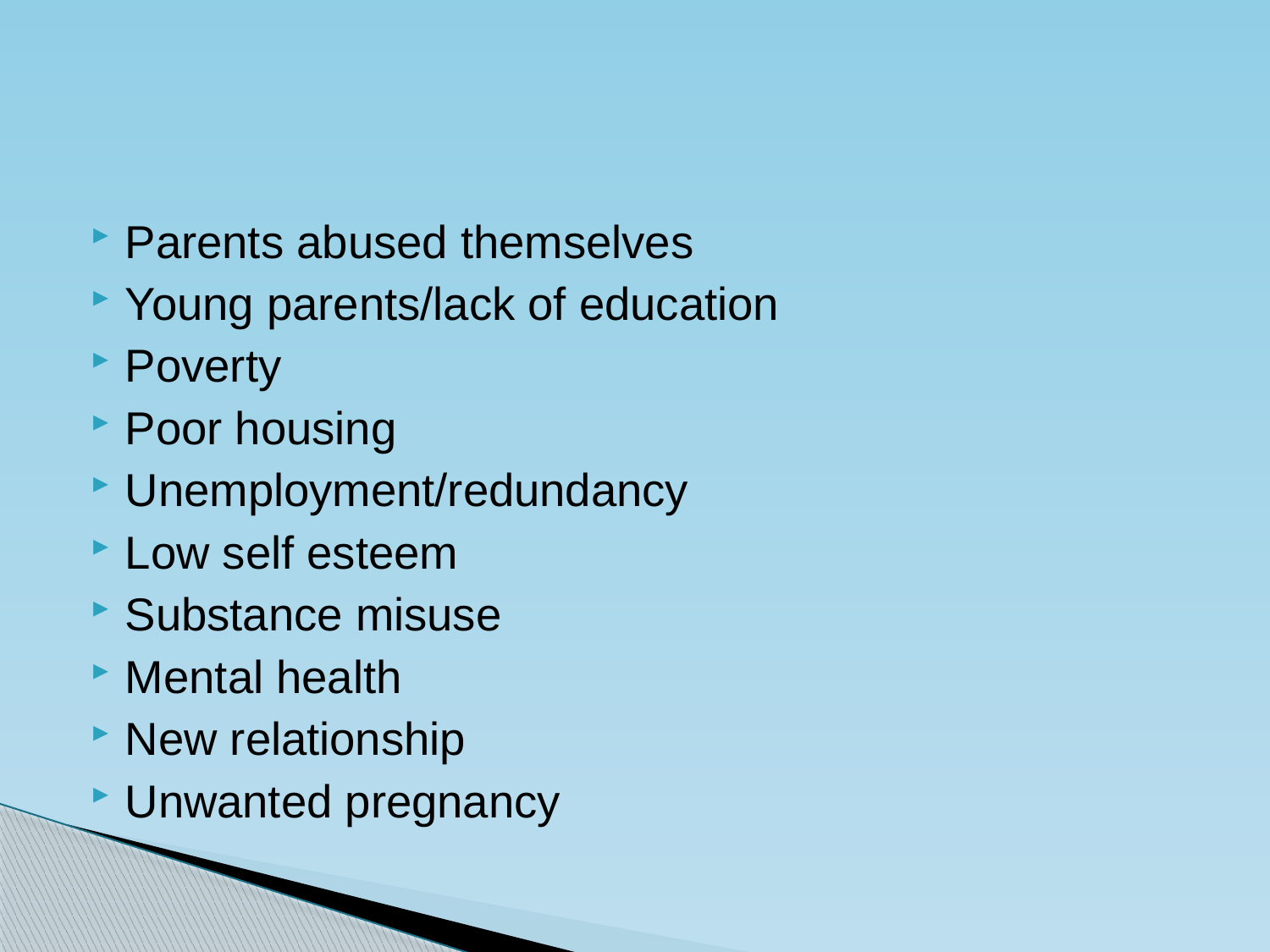

#
Parents abused themselves
Young parents/lack of education
Poverty
Poor housing
Unemployment/redundancy
Low self esteem
Substance misuse
Mental health
New relationship
Unwanted pregnancy